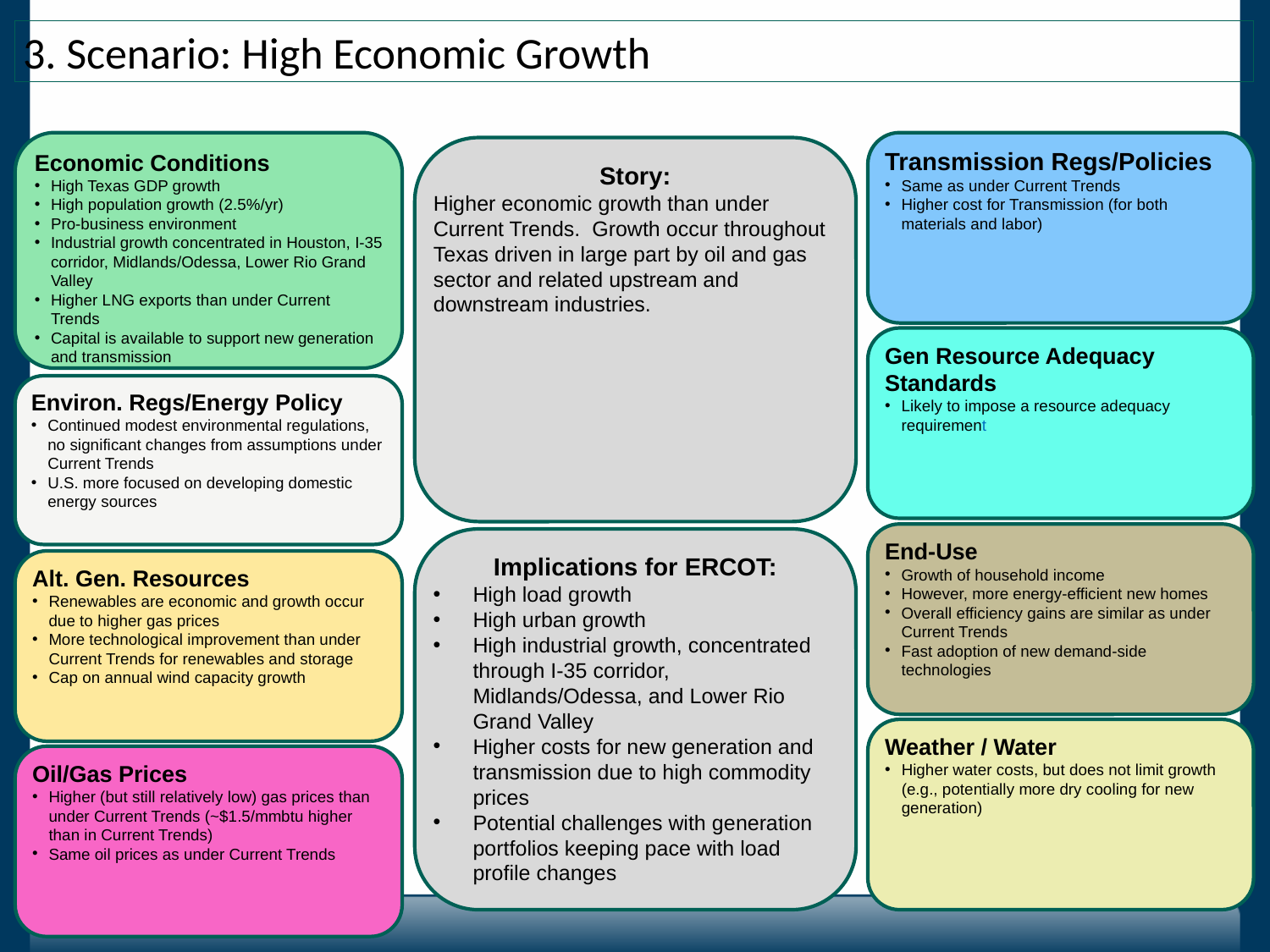

3. Scenario: High Economic Growth
Economic Conditions
High Texas GDP growth
High population growth (2.5%/yr)
Pro-business environment
Industrial growth concentrated in Houston, I-35 corridor, Midlands/Odessa, Lower Rio Grand Valley
Higher LNG exports than under Current Trends
Capital is available to support new generation and transmission

Transmission Regs/Policies
Same as under Current Trends
Higher cost for Transmission (for both materials and labor)
Story:
Higher economic growth than under Current Trends.  Growth occur throughout Texas driven in large part by oil and gas sector and related upstream and downstream industries.
Gen Resource Adequacy Standards
Likely to impose a resource adequacy requirement

Environ. Regs/Energy Policy
Continued modest environmental regulations, no significant changes from assumptions under Current Trends
U.S. more focused on developing domestic energy sources
End-Use
Growth of household income
However, more energy-efficient new homes
Overall efficiency gains are similar as under Current Trends
Fast adoption of new demand-side technologies
Implications for ERCOT:
High load growth
High urban growth
High industrial growth, concentrated through I-35 corridor, Midlands/Odessa, and Lower Rio Grand Valley
Higher costs for new generation and transmission due to high commodity prices
Potential challenges with generation portfolios keeping pace with load profile changes

Alt. Gen. Resources
Renewables are economic and growth occur due to higher gas prices
More technological improvement than under Current Trends for renewables and storage
Cap on annual wind capacity growth
Weather / Water
Higher water costs, but does not limit growth (e.g., potentially more dry cooling for new generation)
Oil/Gas Prices
Higher (but still relatively low) gas prices than under Current Trends (~$1.5/mmbtu higher than in Current Trends)
Same oil prices as under Current Trends